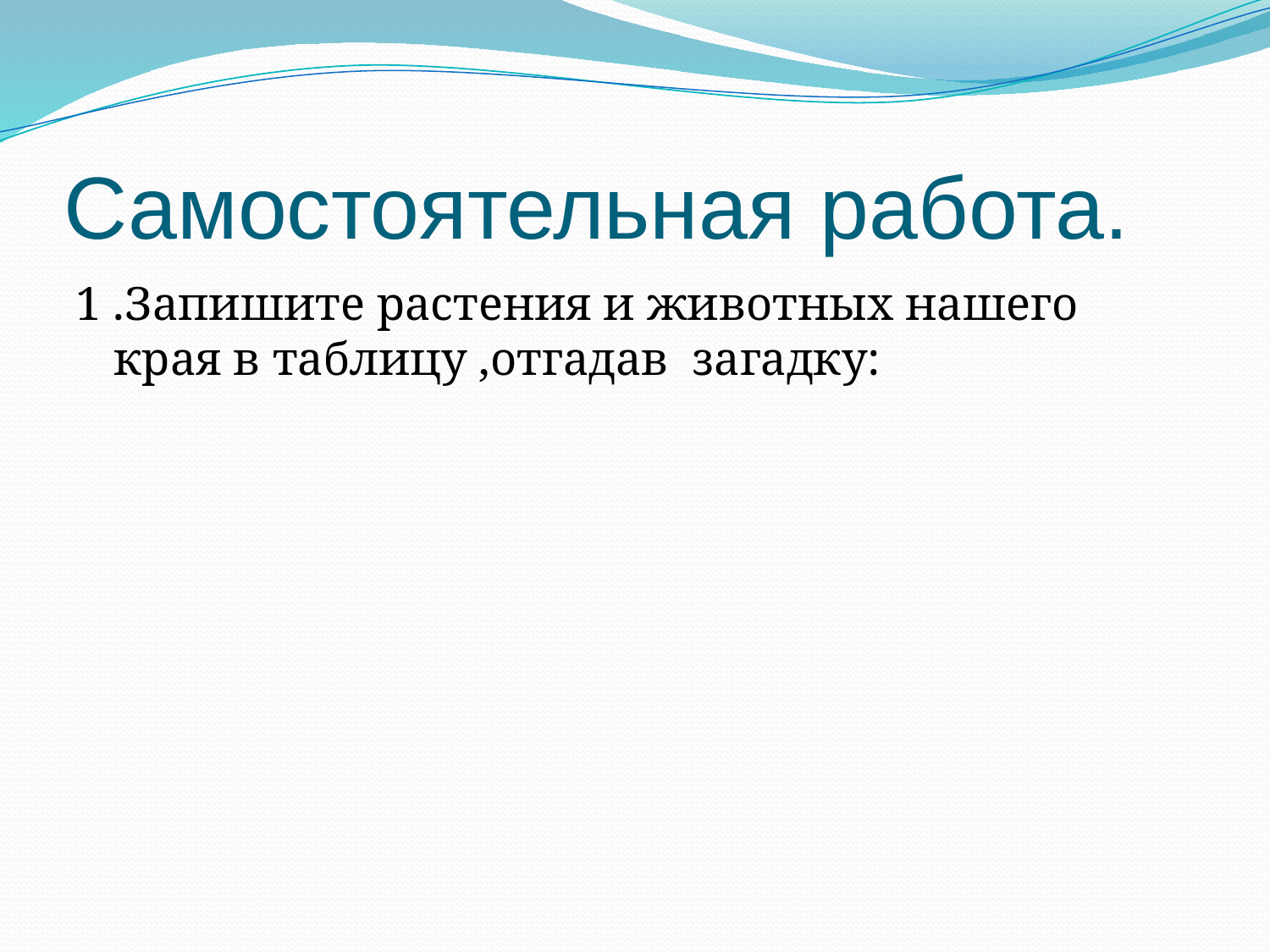

# Самостоятельная работа.
1 .Запишите растения и животных нашего края в таблицу ,отгадав  загадку: